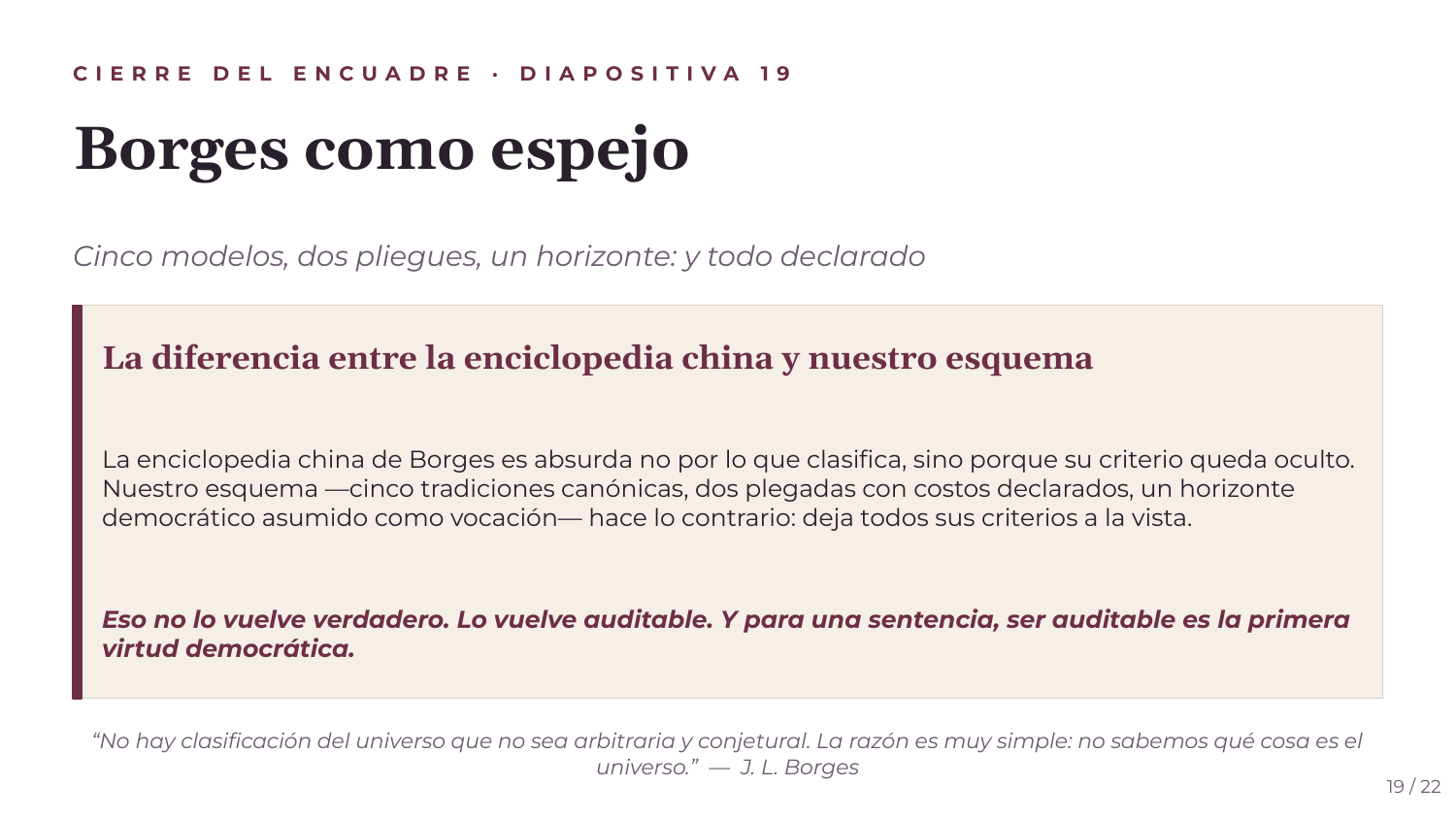

CIERRE DEL ENCUADRE · DIAPOSITIVA 19
Borges como espejo
Cinco modelos, dos pliegues, un horizonte: y todo declarado

La diferencia entre la enciclopedia china y nuestro esquema
La enciclopedia china de Borges es absurda no por lo que clasifica, sino porque su criterio queda oculto. Nuestro esquema —cinco tradiciones canónicas, dos plegadas con costos declarados, un horizonte democrático asumido como vocación— hace lo contrario: deja todos sus criterios a la vista.
Eso no lo vuelve verdadero. Lo vuelve auditable. Y para una sentencia, ser auditable es la primera virtud democrática.
“No hay clasificación del universo que no sea arbitraria y conjetural. La razón es muy simple: no sabemos qué cosa es el universo.”  —  J. L. Borges
19 / 22